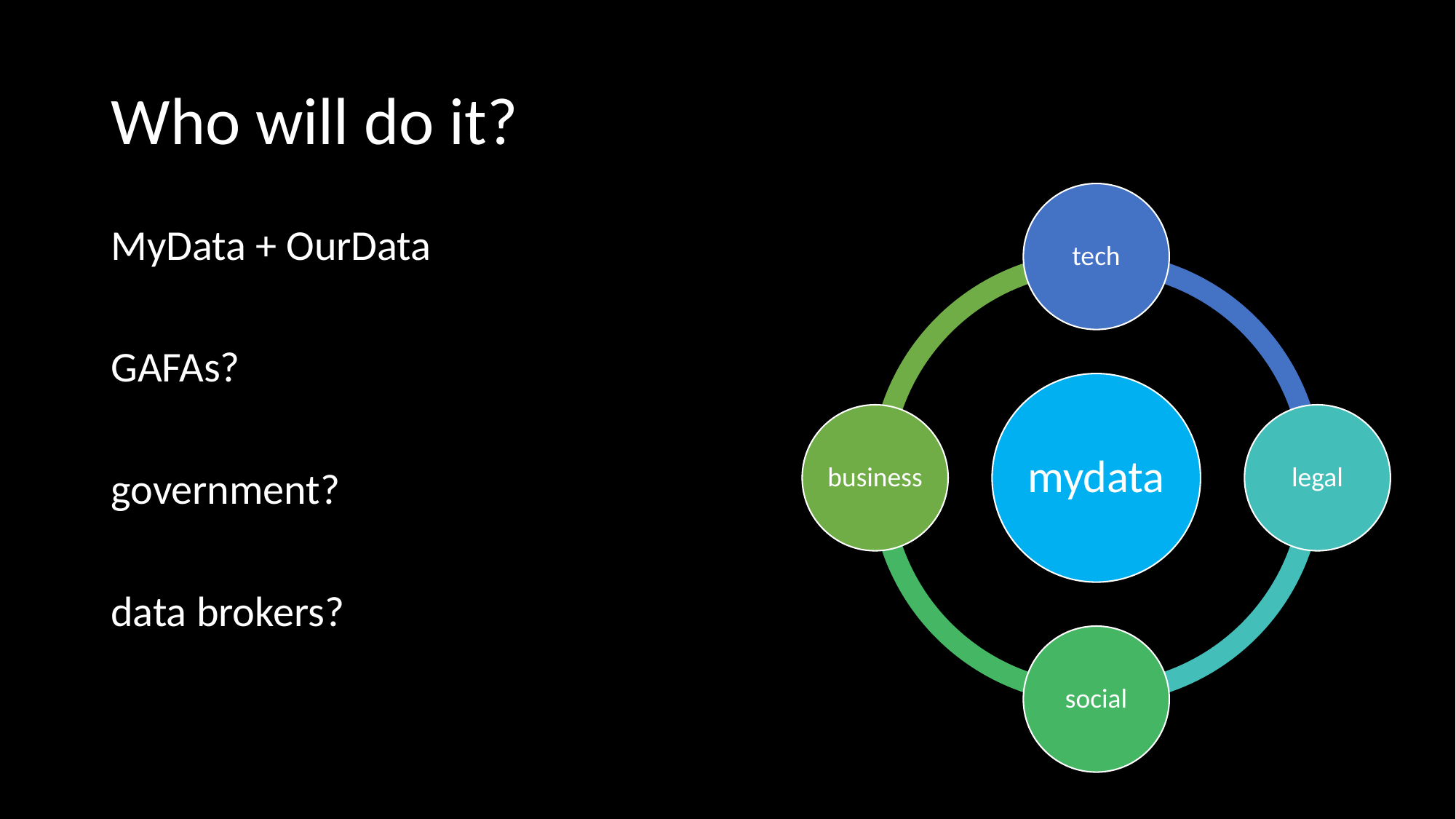

# Who will do it?
mydata
tech
legal
social
business
MyData + OurData

GAFAs?

government?

data brokers?